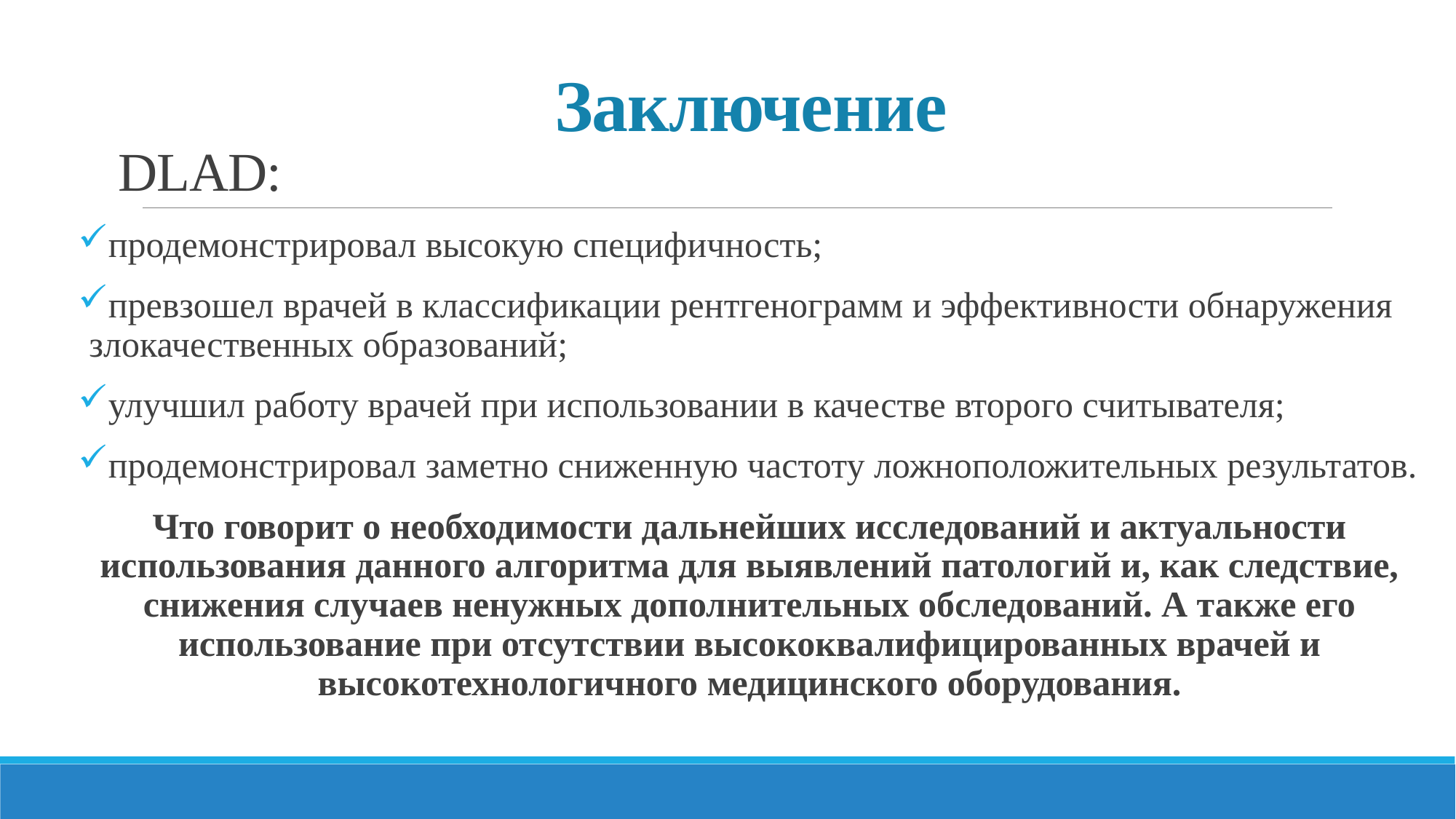

# Заключение DLAD:
продемонстрировал высокую специфичность;
превзошел врачей в классификации рентгенограмм и эффективности обнаружения злокачественных образований;
улучшил работу врачей при использовании в качестве второго считывателя;
продемонстрировал заметно сниженную частоту ложноположительных результатов.
Что говорит о необходимости дальнейших исследований и актуальности использования данного алгоритма для выявлений патологий и, как следствие, снижения случаев ненужных дополнительных обследований. А также его использование при отсутствии высококвалифицированных врачей и высокотехнологичного медицинского оборудования.